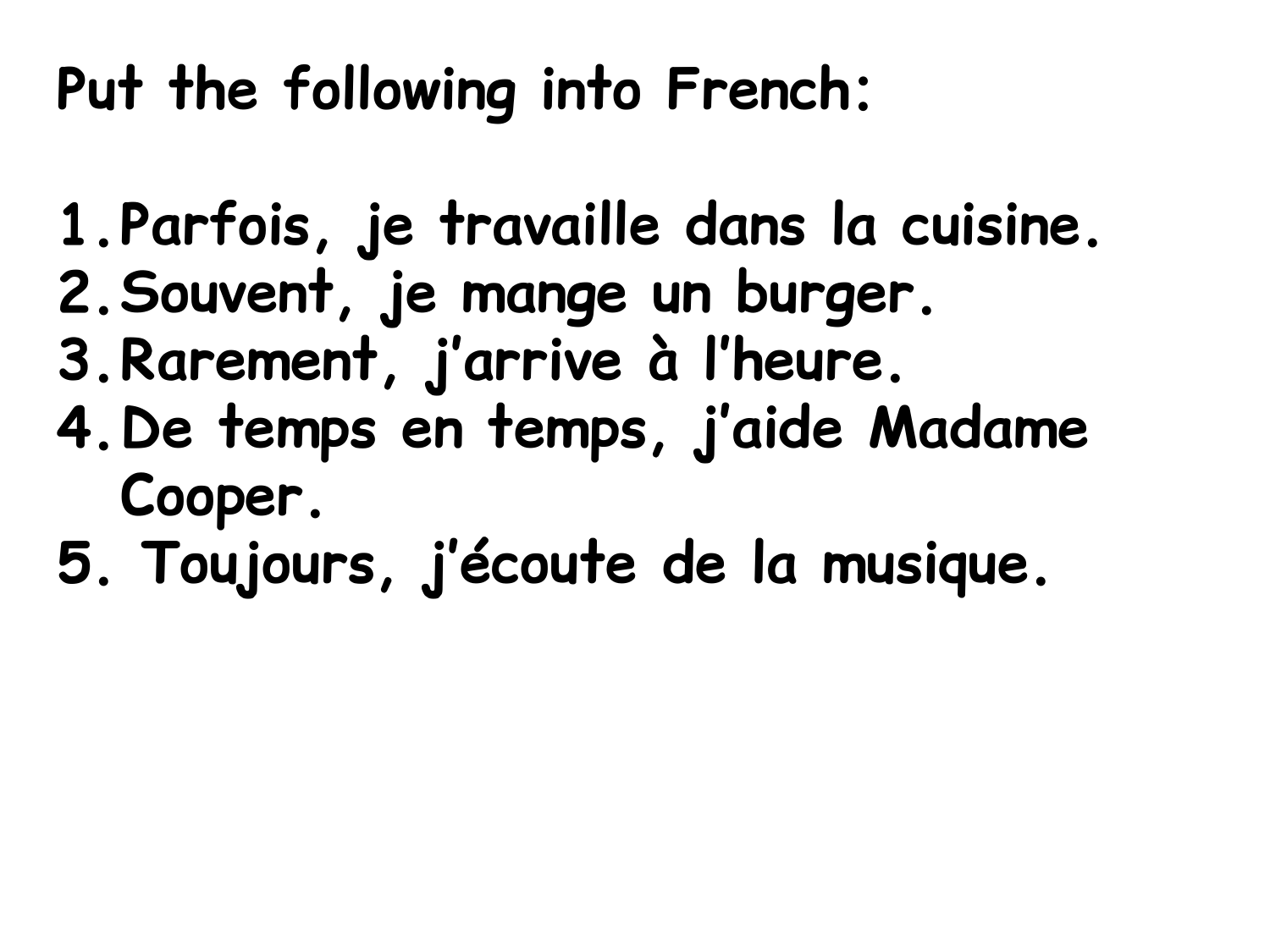

Put the following into French:

Parfois, je travaille dans la cuisine.
Souvent, je mange un burger.
Rarement, j’arrive à l’heure.
De temps en temps, j’aide Madame Cooper.
5. Toujours, j’écoute de la musique.